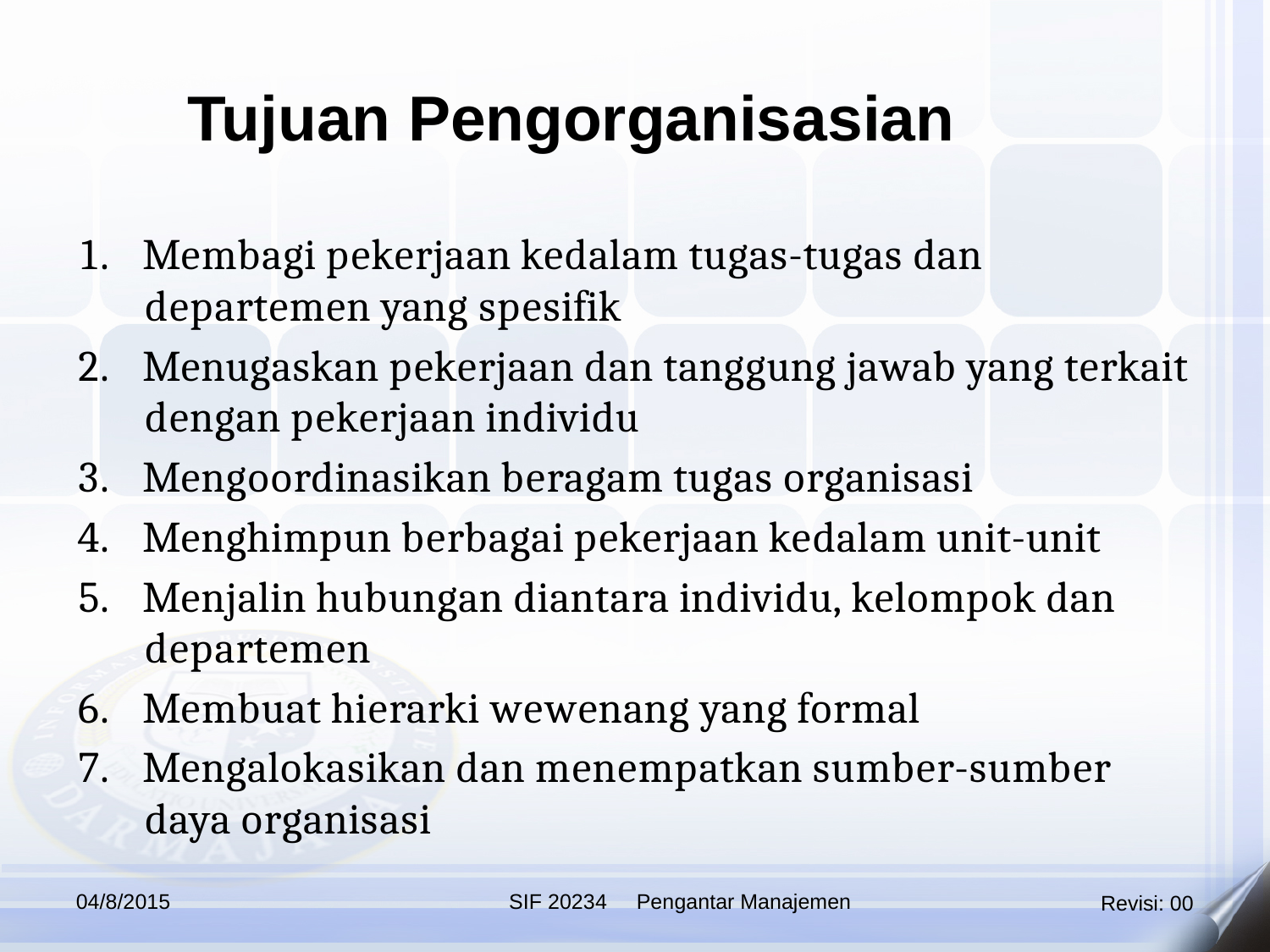

Tujuan Pengorganisasian
Membagi pekerjaan kedalam tugas-tugas dan departemen yang spesifik
Menugaskan pekerjaan dan tanggung jawab yang terkait dengan pekerjaan individu
Mengoordinasikan beragam tugas organisasi
Menghimpun berbagai pekerjaan kedalam unit-unit
Menjalin hubungan diantara individu, kelompok dan departemen
Membuat hierarki wewenang yang formal
Mengalokasikan dan menempatkan sumber-sumber daya organisasi
04/8/2015
SIF 20234     Pengantar Manajemen